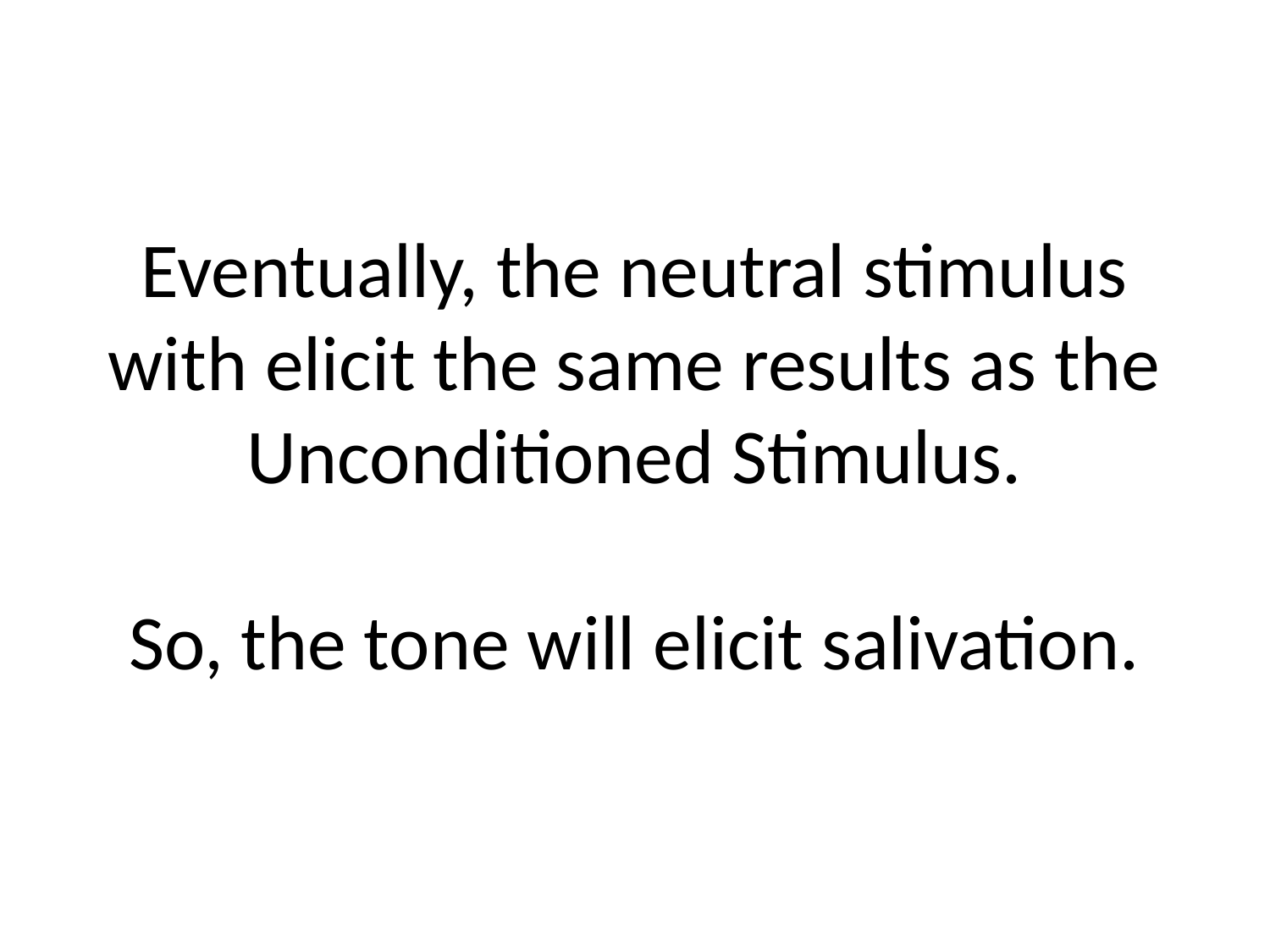

# Eventually, the neutral stimulus with elicit the same results as the Unconditioned Stimulus. So, the tone will elicit salivation.